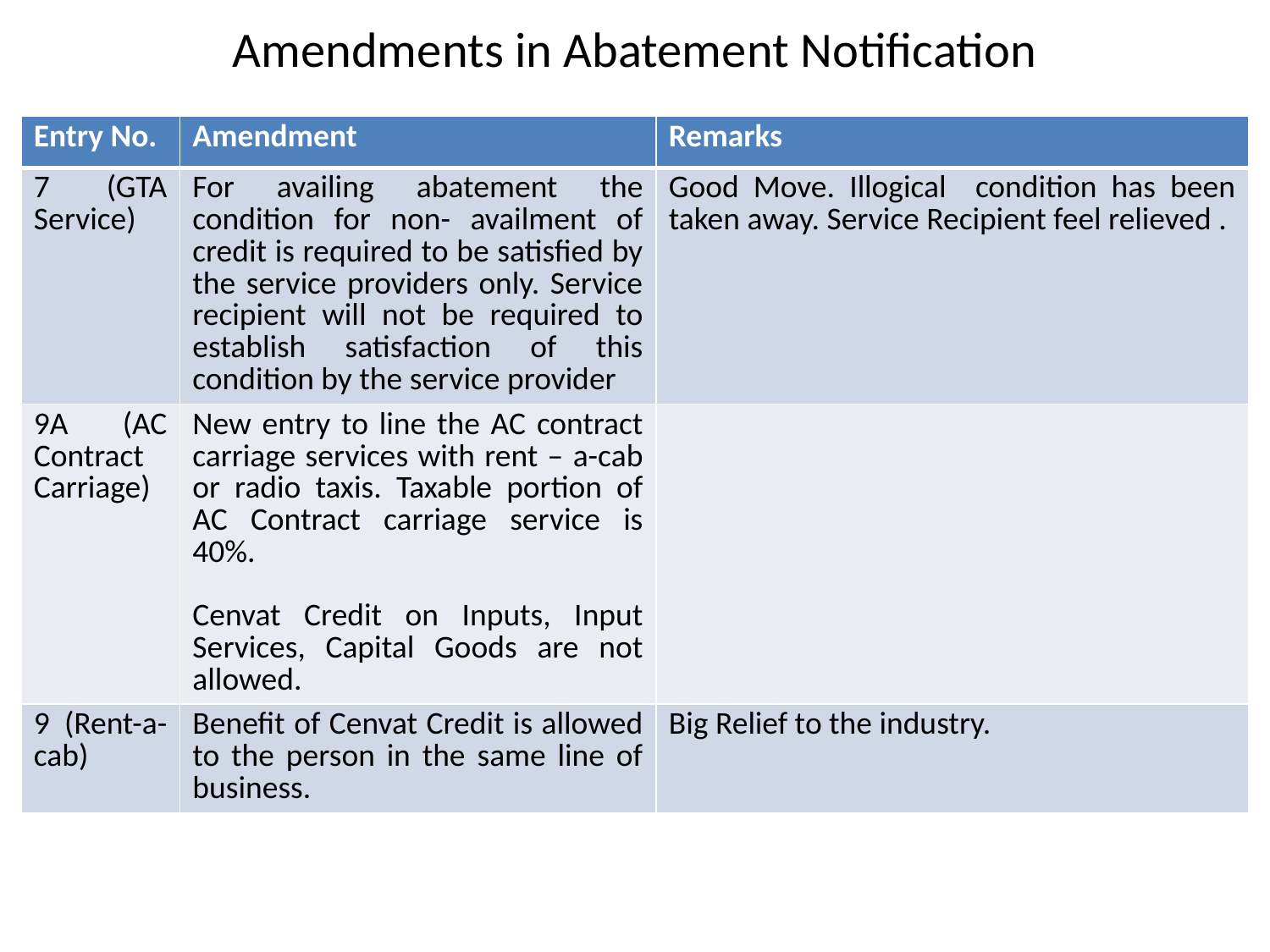

# Amendments in Abatement Notification
| Entry No. | Amendment | Remarks |
| --- | --- | --- |
| 7 (GTA Service) | For availing abatement the condition for non- availment of credit is required to be satisfied by the service providers only. Service recipient will not be required to establish satisfaction of this condition by the service provider | Good Move. Illogical condition has been taken away. Service Recipient feel relieved . |
| 9A (AC Contract Carriage) | New entry to line the AC contract carriage services with rent – a-cab or radio taxis. Taxable portion of AC Contract carriage service is 40%. Cenvat Credit on Inputs, Input Services, Capital Goods are not allowed. |  |
| 9 (Rent-a-cab) | Benefit of Cenvat Credit is allowed to the person in the same line of business. | Big Relief to the industry. |